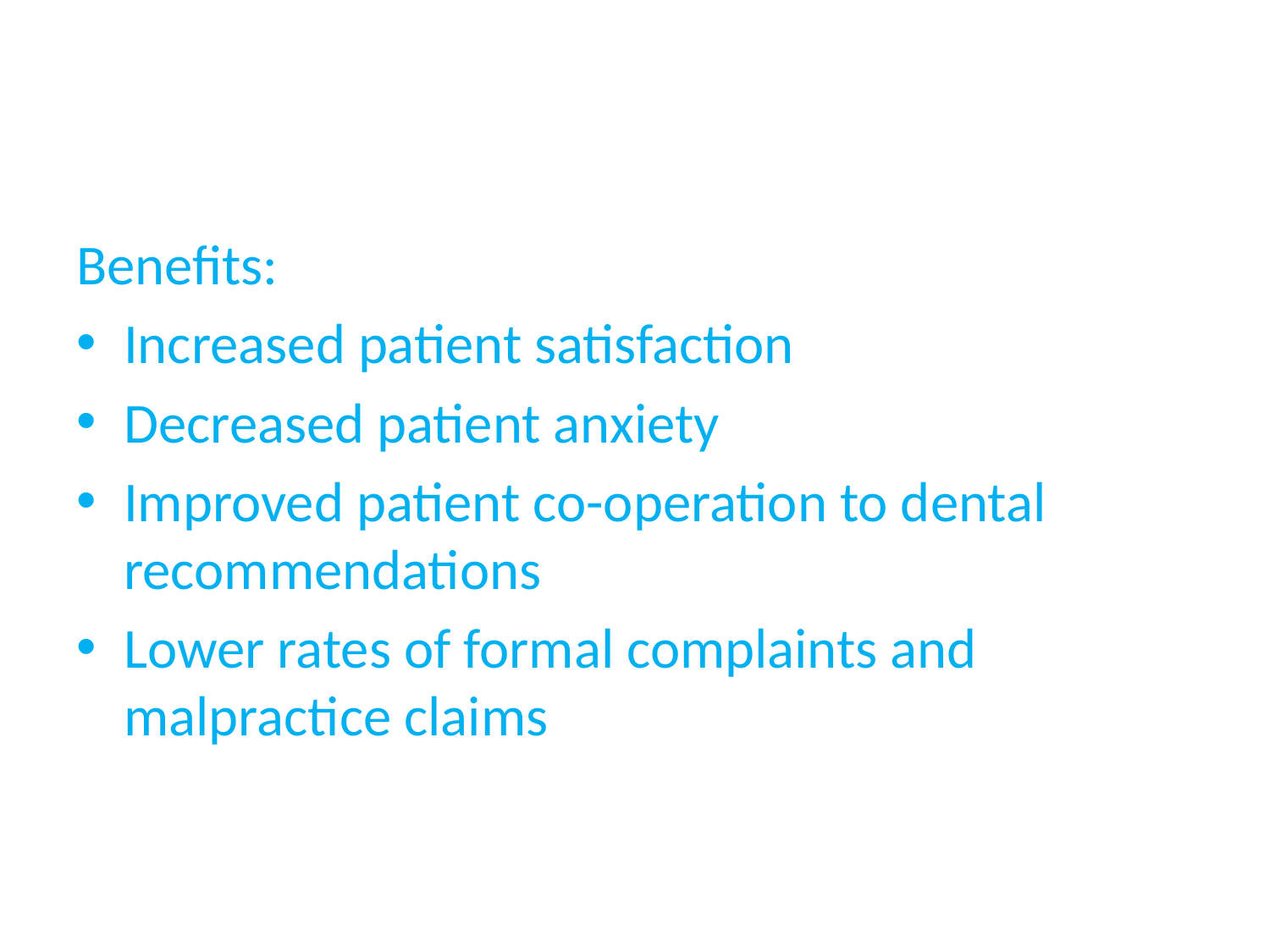

#
Benefits:
Increased patient satisfaction
Decreased patient anxiety
Improved patient co-operation to dental recommendations
Lower rates of formal complaints and malpractice claims